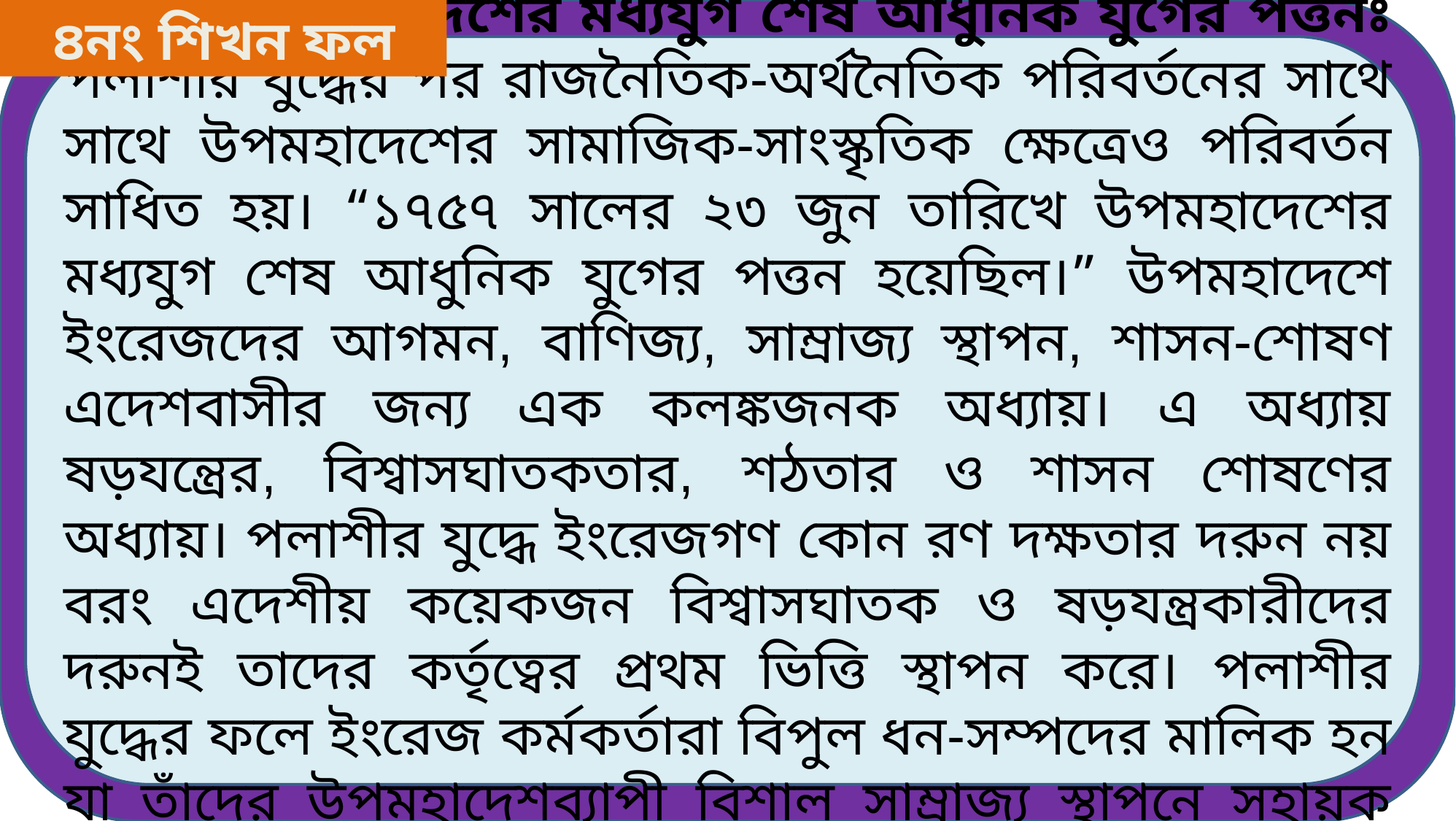

৪নং শিখন ফল

অষ্টমত:উপমহাদেশের মধ্যযুগ শেষ আধুনিক যুগের পত্তনঃ পলাশীর যুদ্ধের পর রাজনৈতিক-অর্থনৈতিক পরিবর্তনের সাথে সাথে উপমহাদেশের সামাজিক-সাংস্কৃতিক ক্ষেত্রেও পরিবর্তন সাধিত হয়। “১৭৫৭ সালের ২৩ জুন তারিখে উপমহাদেশের মধ্যযুগ শেষ আধুনিক যুগের পত্তন হয়েছিল।” উপমহাদেশে ইংরেজদের আগমন, বাণিজ্য, সাম্রাজ্য স্থাপন, শাসন-শোষণ এদেশবাসীর জন্য এক কলঙ্কজনক অধ্যায়। এ অধ্যায় ষড়যন্ত্রের, বিশ্বাসঘাতকতার, শঠতার ও শাসন শোষণের অধ্যায়। পলাশীর যুদ্ধে ইংরেজগণ কোন রণ দক্ষতার দরুন নয় বরং এদেশীয় কয়েকজন বিশ্বাসঘাতক ও ষড়যন্ত্রকারীদের দরুনই তাদের কর্তৃত্বের প্রথম ভিত্তি স্থাপন করে। পলাশীর যুদ্ধের ফলে ইংরেজ কর্মকর্তারা বিপুল ধন-সম্পদের মালিক হন যা তাঁদের উপমহাদেশব্যাপী বিশাল সাম্রাজ্য স্থাপনে সহায়ক হয়েছিল।